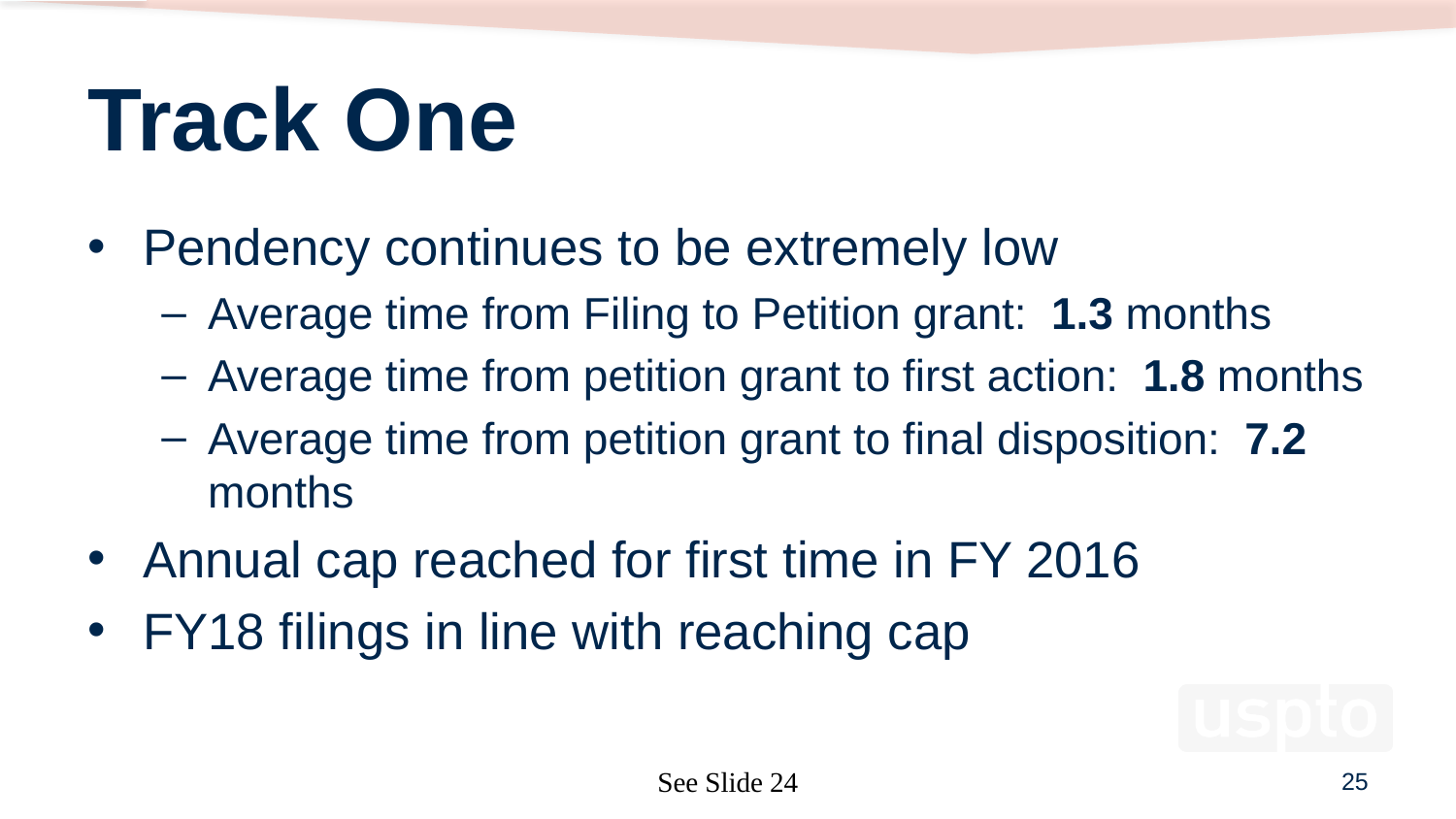

# Track One
Pendency continues to be extremely low
Average time from Filing to Petition grant:  1.3 months
Average time from petition grant to first action:  1.8 months
Average time from petition grant to final disposition:  7.2 months
Annual cap reached for first time in FY 2016
FY18 filings in line with reaching cap
See Slide 24
25